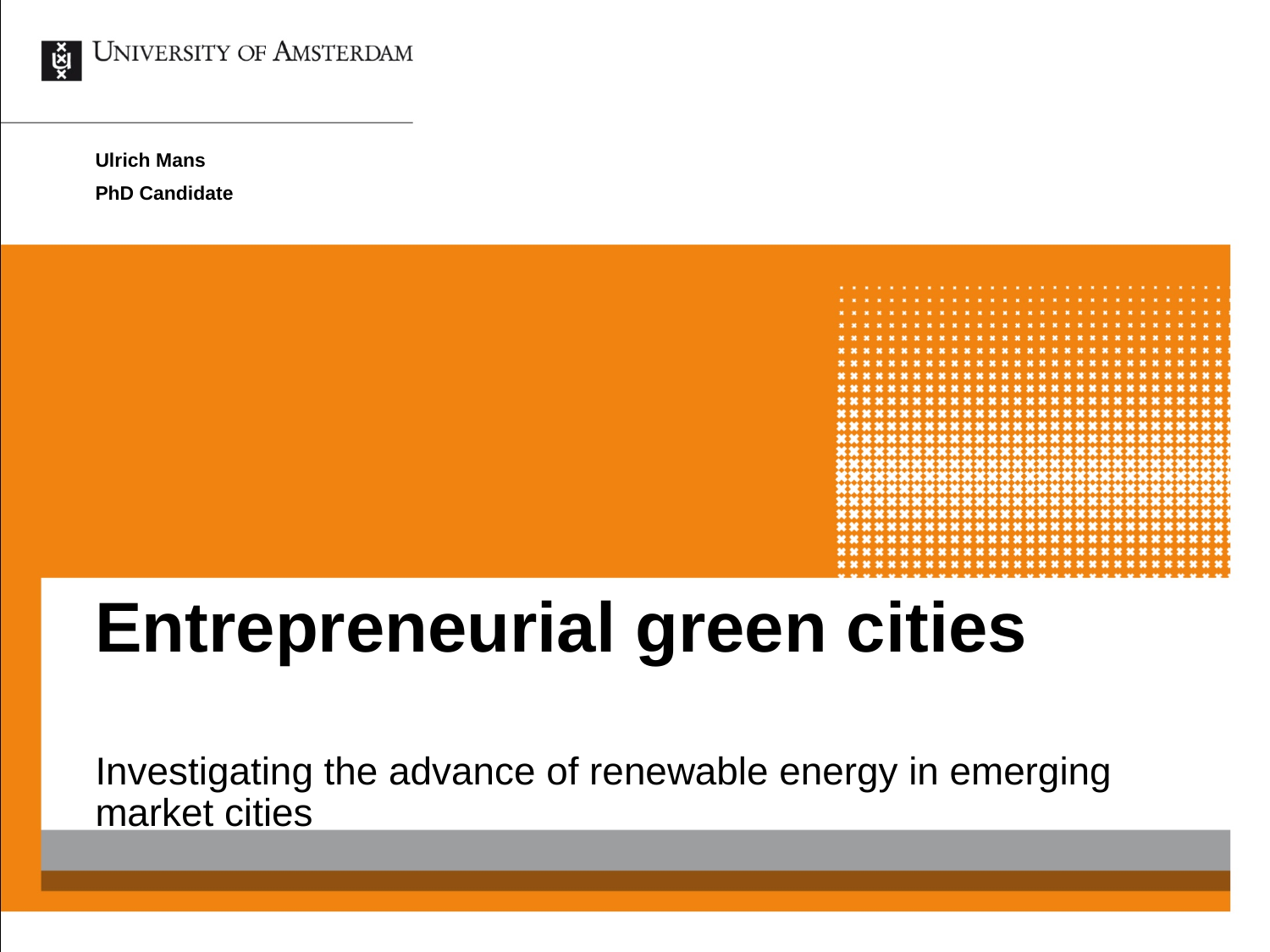

Ulrich Mans
PhD Candidate
# Entrepreneurial green cities
Investigating the advance of renewable energy in emerging market cities